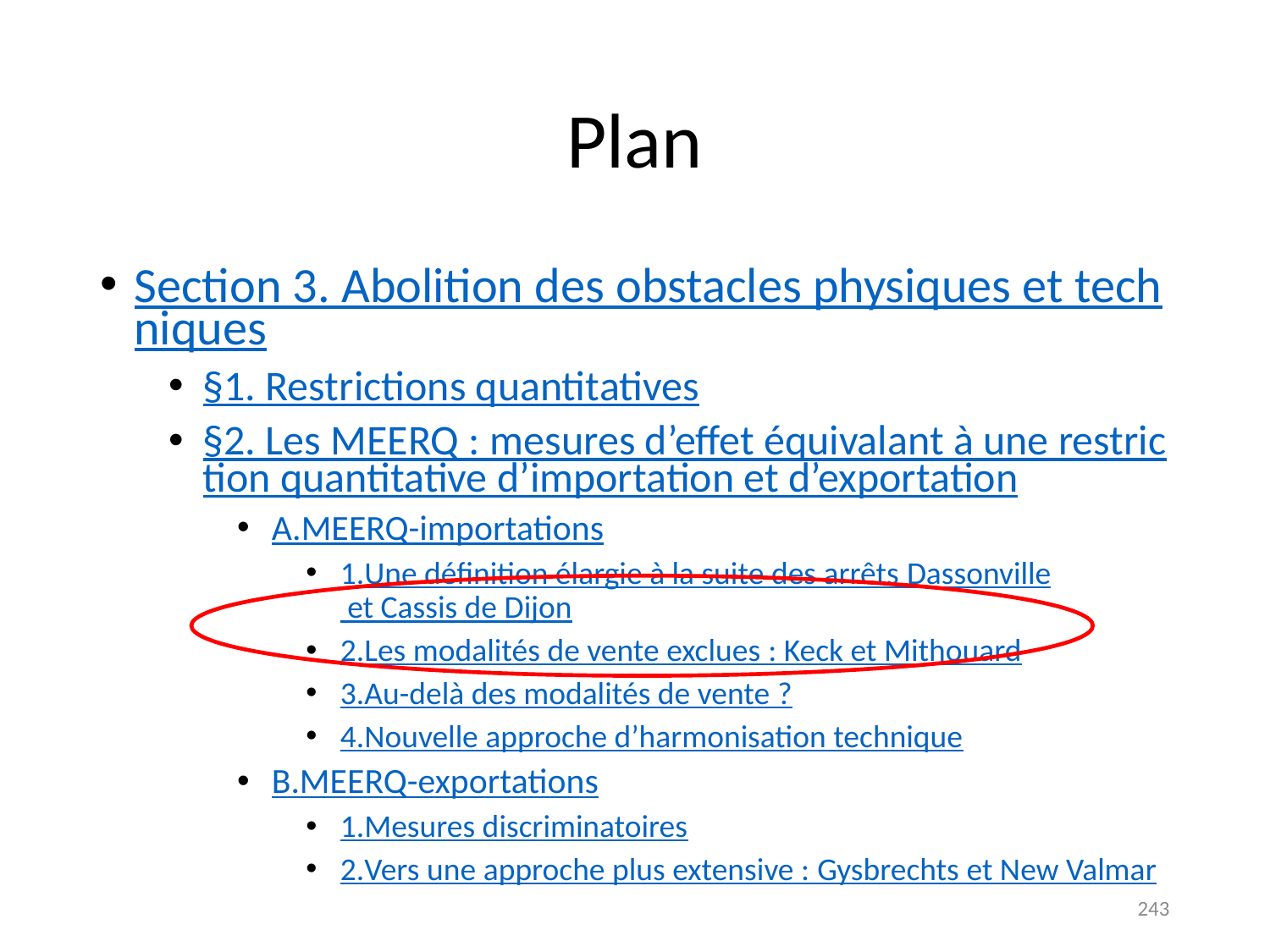

# Plan
Section 3. Abolition des obstacles physiques et techniques
§1. Restrictions quantitatives
§2. Les MEERQ : mesures d’effet équivalant à une restriction quantitative d’importation et d’exportation
A.	MEERQ-importations
1.	Une définition élargie à la suite des arrêts Dassonville et Cassis de Dijon
2.	Les modalités de vente exclues : Keck et Mithouard
3.	Au-delà des modalités de vente ?
4.	Nouvelle approche d’harmonisation technique
B.	MEERQ-exportations
1.	Mesures discriminatoires
2.	Vers une approche plus extensive : Gysbrechts et New Valmar

243